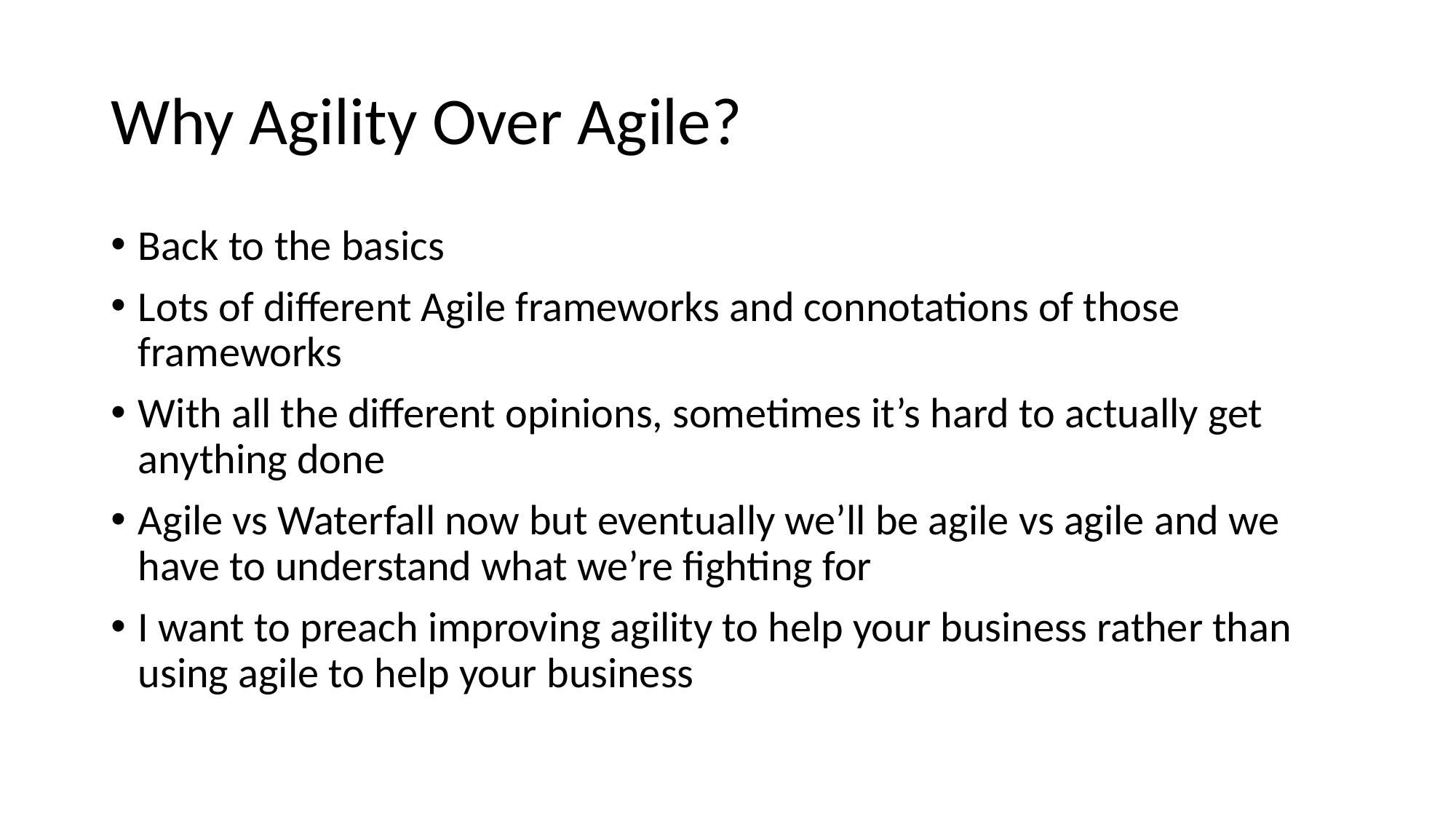

# Why Agility Over Agile?
Back to the basics
Lots of different Agile frameworks and connotations of those frameworks
With all the different opinions, sometimes it’s hard to actually get anything done
Agile vs Waterfall now but eventually we’ll be agile vs agile and we have to understand what we’re fighting for
I want to preach improving agility to help your business rather than using agile to help your business